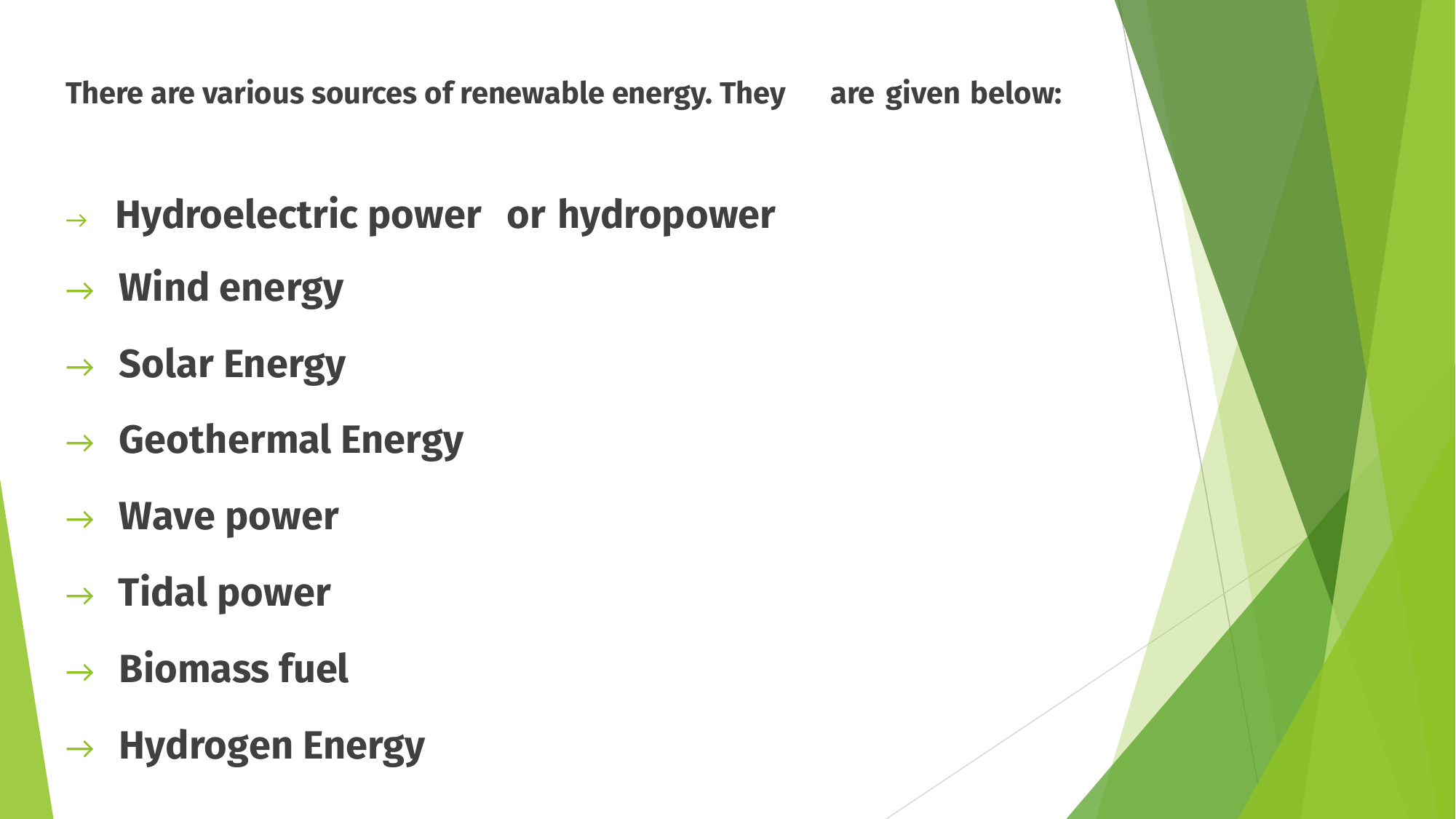

There are various sources of renewable energy. They
are
given
below:
→     Hydroelectric power
→   Wind energy
→   Solar Energy
→   Geothermal Energy
→   Wave power
→   Tidal power
→   Biomass fuel
→   Hydrogen Energy
or
hydropower